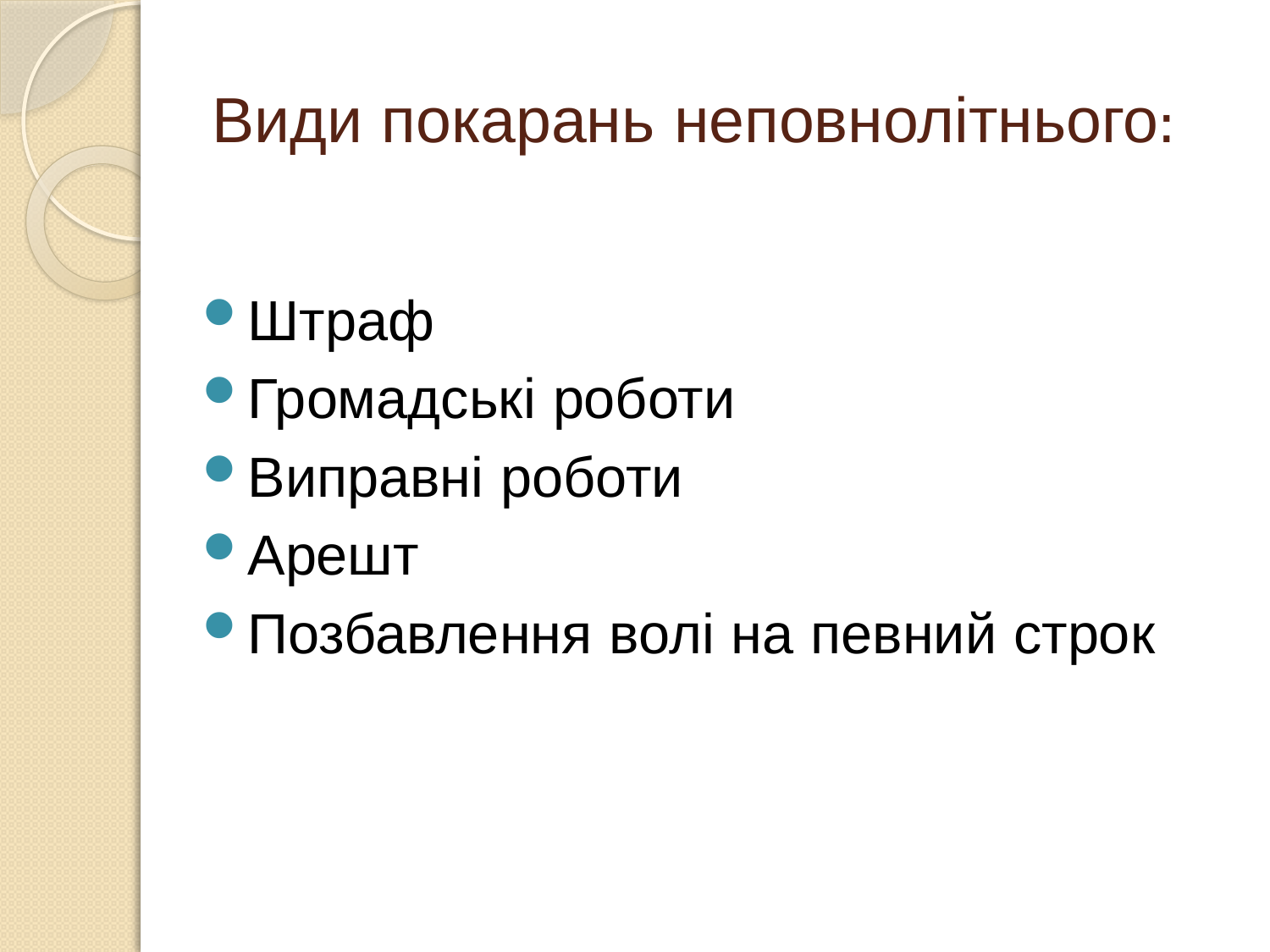

# Види покарань неповнолітнього:
Штраф
Громадські роботи
Виправні роботи
Арешт
Позбавлення волі на певний строк